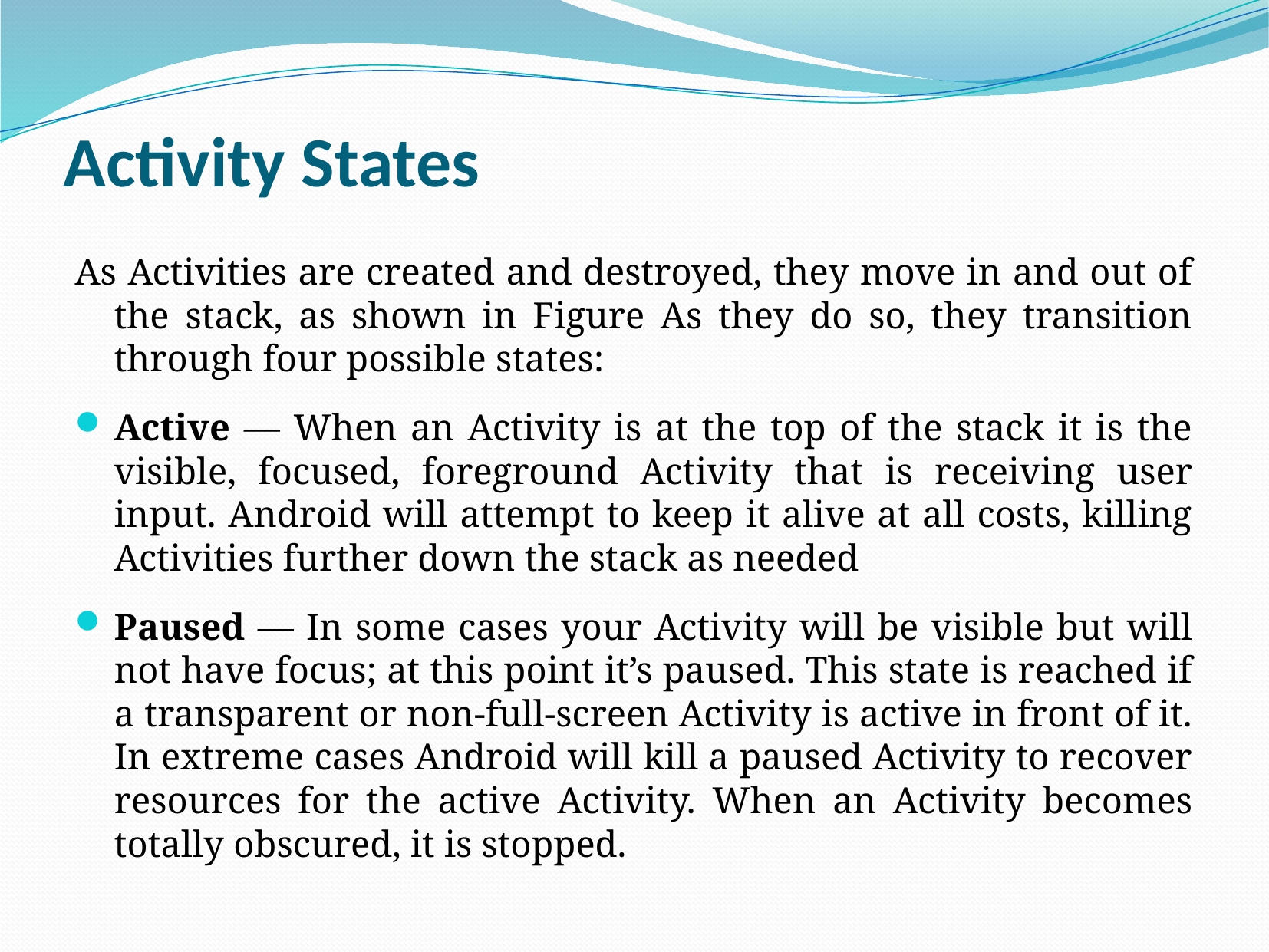

# Activity States
As Activities are created and destroyed, they move in and out of the stack, as shown in Figure As they do so, they transition through four possible states:
Active — When an Activity is at the top of the stack it is the visible, focused, foreground Activity that is receiving user input. Android will attempt to keep it alive at all costs, killing Activities further down the stack as needed
Paused — In some cases your Activity will be visible but will not have focus; at this point it’s paused. This state is reached if a transparent or non-full-screen Activity is active in front of it. In extreme cases Android will kill a paused Activity to recover resources for the active Activity. When an Activity becomes totally obscured, it is stopped.